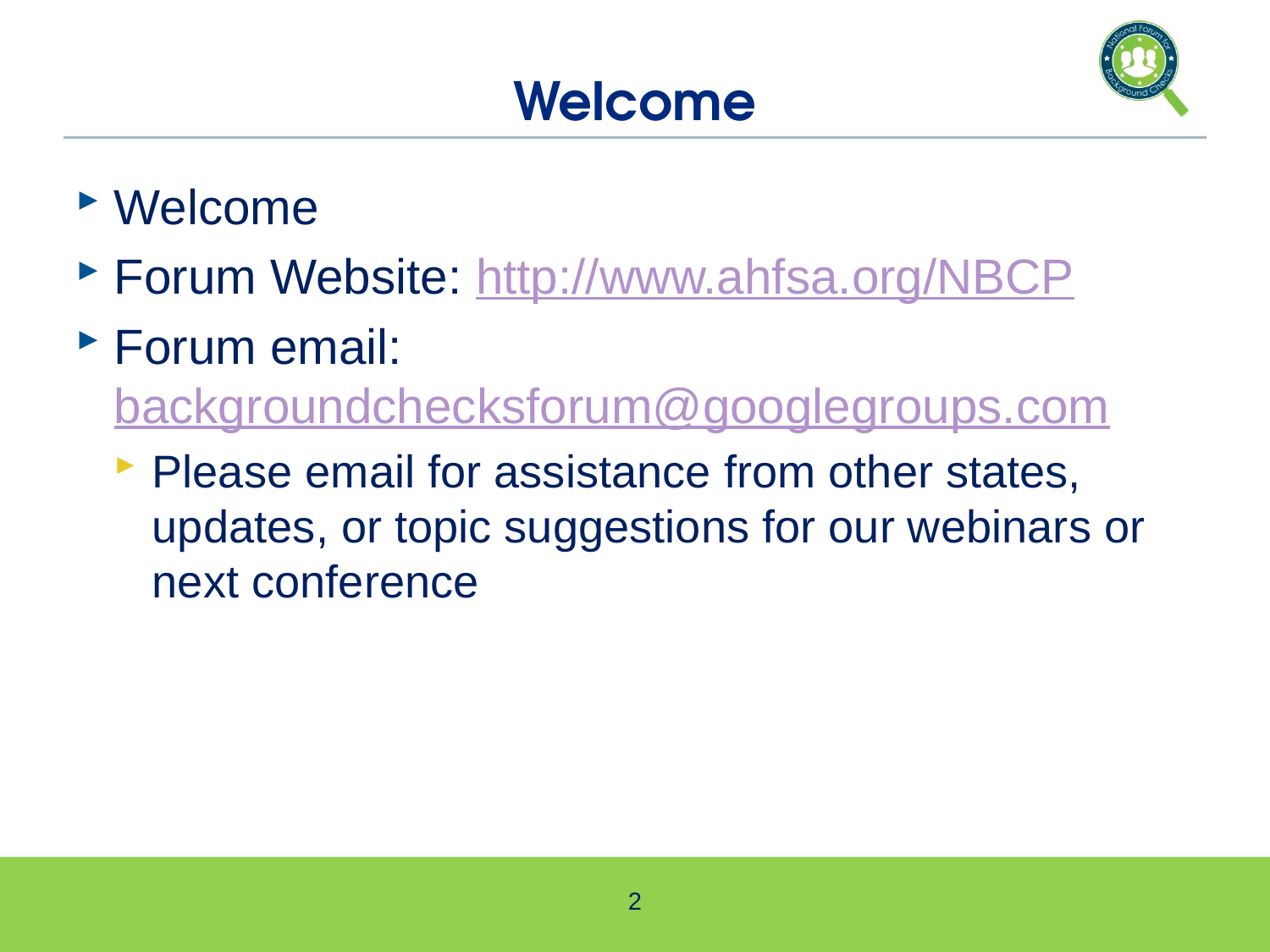

# Welcome
Welcome
Forum Website: http://www.ahfsa.org/NBCP
Forum email: backgroundchecksforum@googlegroups.com
Please email for assistance from other states, updates, or topic suggestions for our webinars or next conference

2